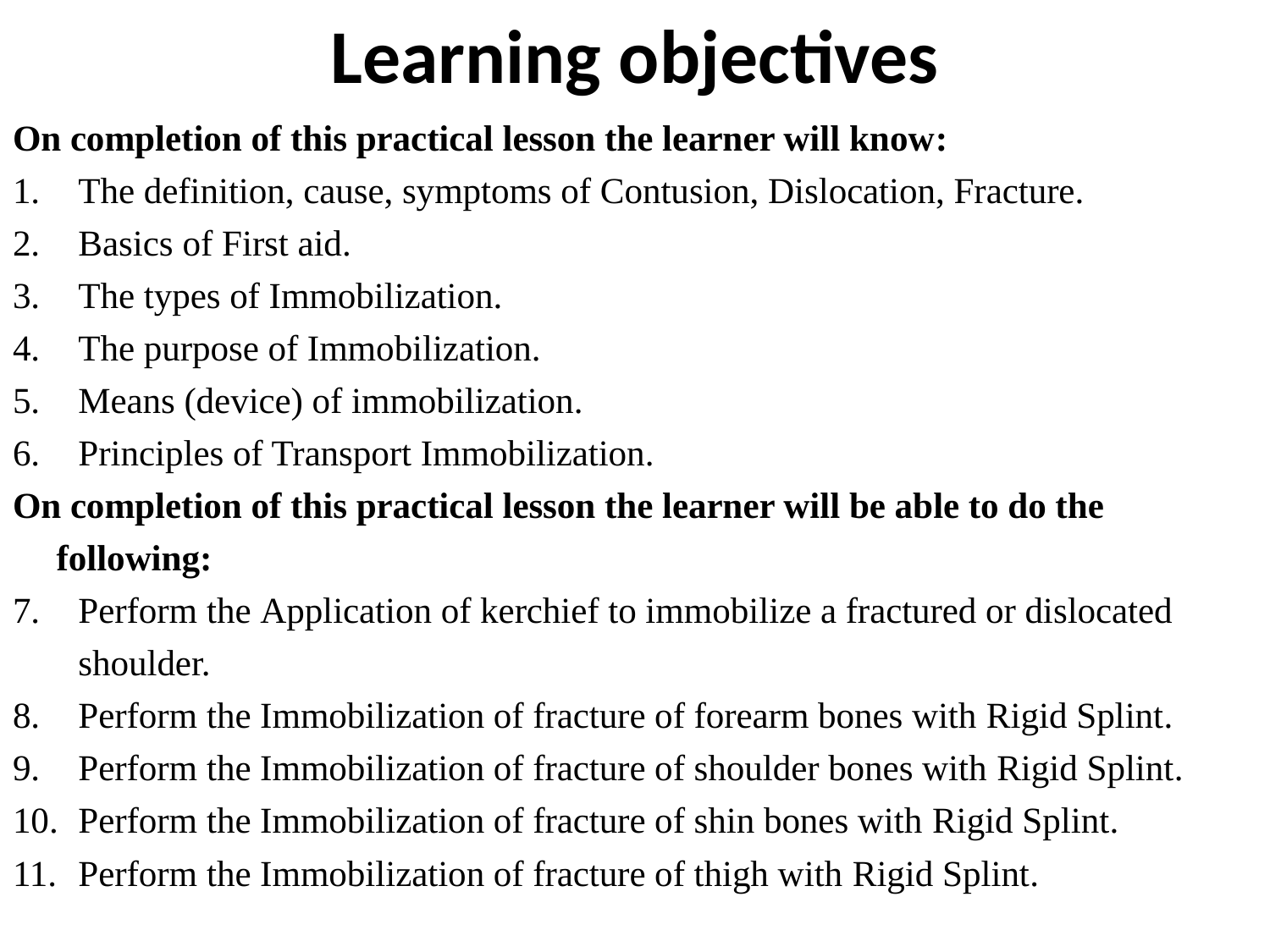

# Learning objectives
On completion of this practical lesson the learner will know:
The definition, cause, symptoms of Contusion, Dislocation, Fracture.
Basics of First aid.
The types of Immobilization.
The purpose of Immobilization.
Means (device) of immobilization.
Principles of Transport Immobilization.
On completion of this practical lesson the learner will be able to do the following:
Perform the Application of kerchief to immobilize a fractured or dislocated shoulder.
Perform the Immobilization of fracture of forearm bones with Rigid Splint.
Perform the Immobilization of fracture of shoulder bones with Rigid Splint.
Perform the Immobilization of fracture of shin bones with Rigid Splint.
Perform the Immobilization of fracture of thigh with Rigid Splint.